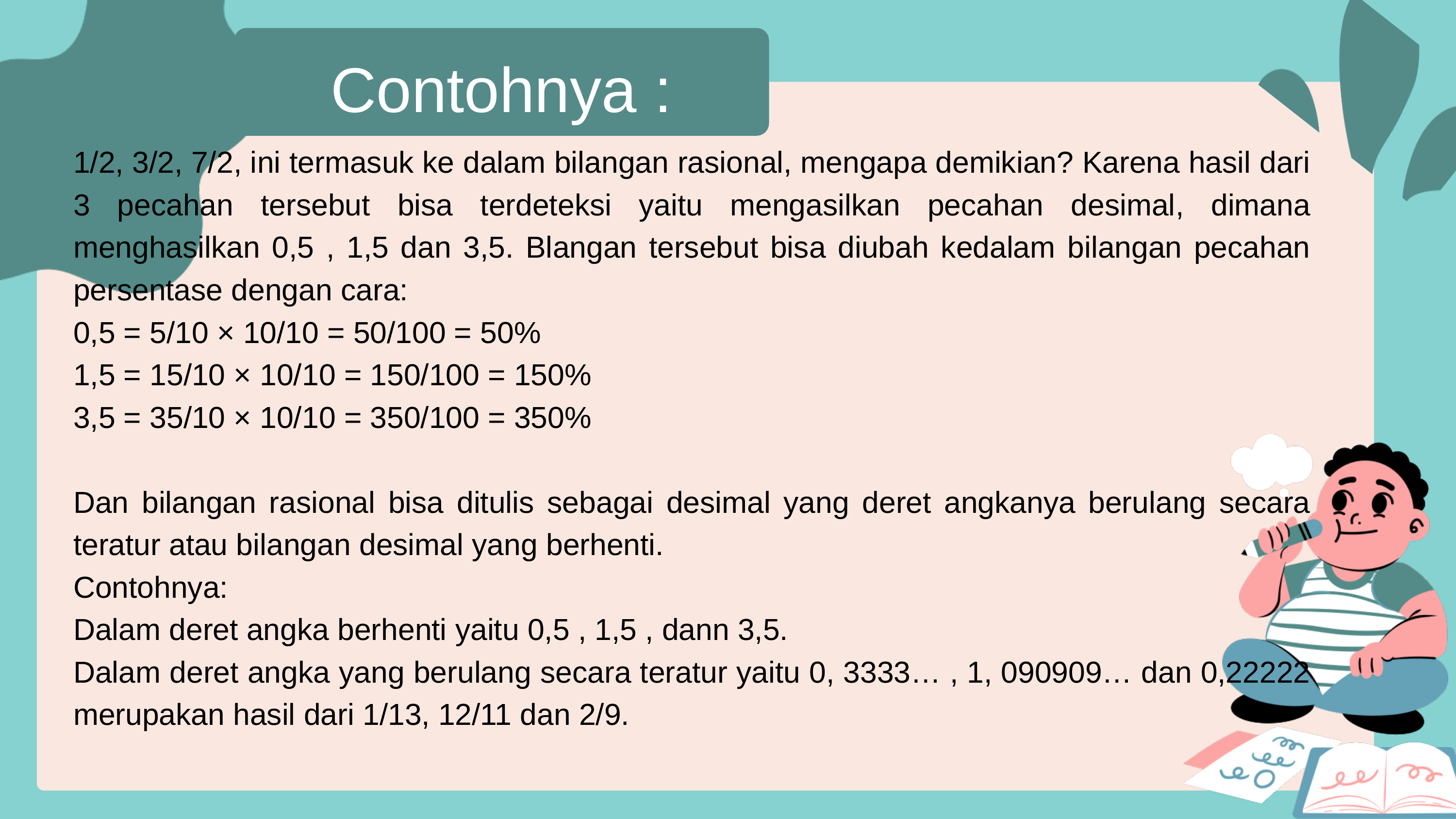

Contohnya :

1/2, 3/2, 7/2, ini termasuk ke dalam bilangan rasional, mengapa demikian? Karena hasil dari 3 pecahan tersebut bisa terdeteksi yaitu mengasilkan pecahan desimal, dimana menghasilkan 0,5 , 1,5 dan 3,5. Blangan tersebut bisa diubah kedalam bilangan pecahan persentase dengan cara:
0,5 = 5/10 × 10/10 = 50/100 = 50%
1,5 = 15/10 × 10/10 = 150/100 = 150%
3,5 = 35/10 × 10/10 = 350/100 = 350%

Dan bilangan rasional bisa ditulis sebagai desimal yang deret angkanya berulang secara teratur atau bilangan desimal yang berhenti.
Contohnya:
Dalam deret angka berhenti yaitu 0,5 , 1,5 , dann 3,5.
Dalam deret angka yang berulang secara teratur yaitu 0, 3333… , 1, 090909… dan 0,22222 merupakan hasil dari 1/13, 12/11 dan 2/9.